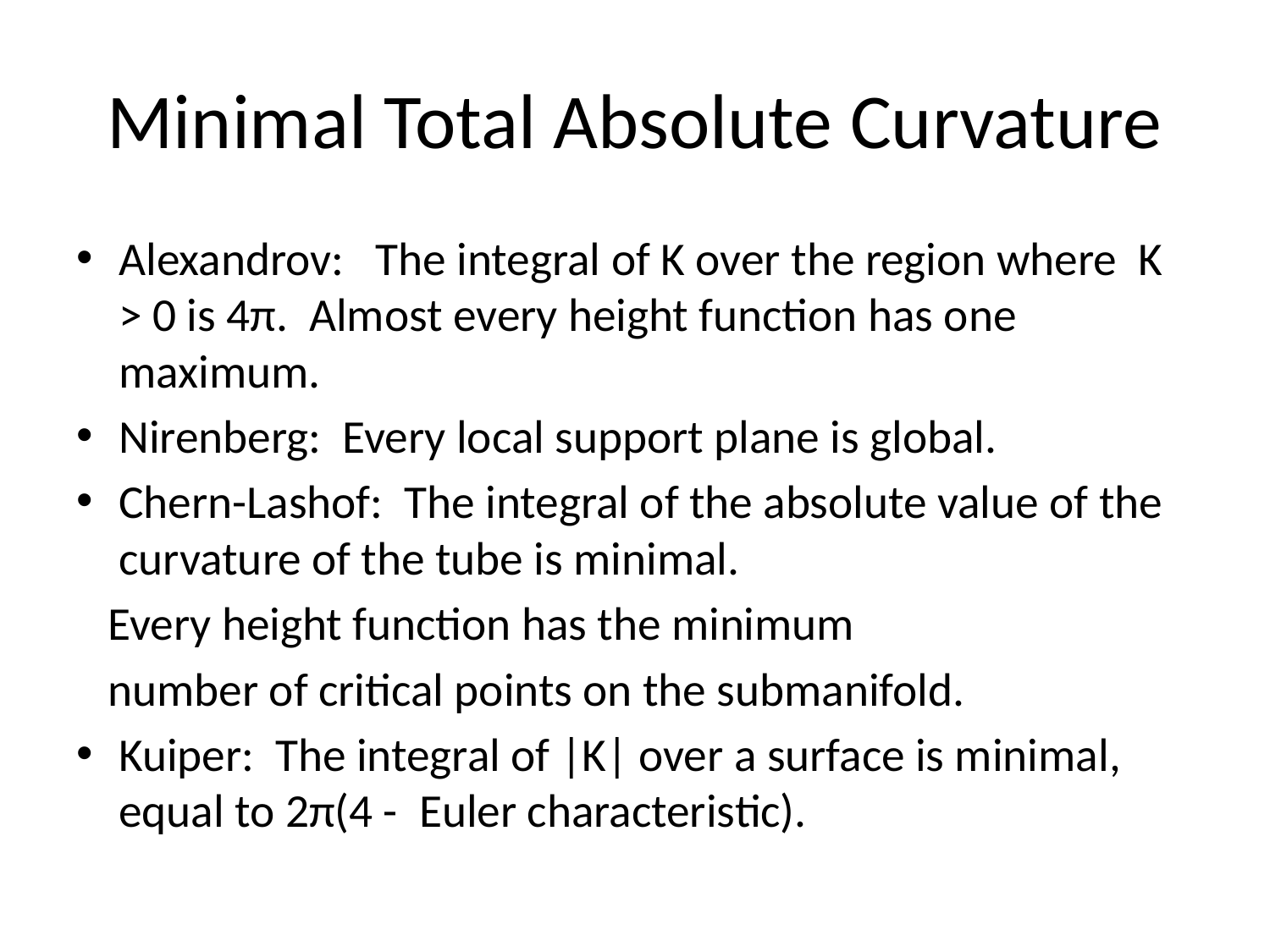

# Minimal Total Absolute Curvature
Alexandrov:   The integral of K over the region where  K > 0 is 4π.  Almost every height function has one maximum.
Nirenberg:  Every local support plane is global.
Chern-Lashof:  The integral of the absolute value of the curvature of the tube is minimal.
   Every height function has the minimum
   number of critical points on the submanifold.
Kuiper:  The integral of |K| over a surface is minimal, equal to 2π(4 -  Euler characteristic).